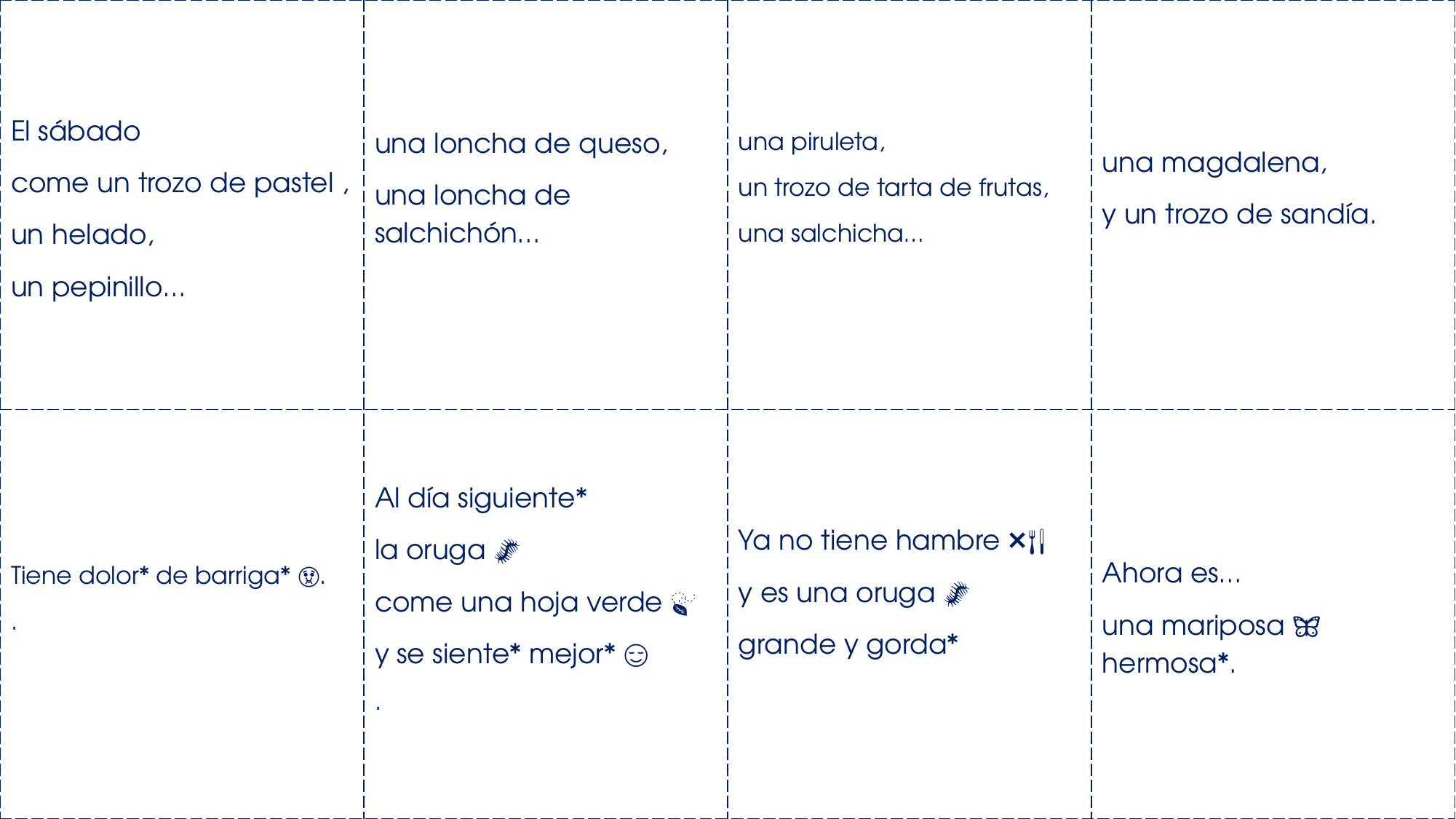

| El sábado come un trozo de pastel , un helado, un pepinillo… | una loncha de queso, una loncha de salchichón… | una piruleta, un trozo de tarta de frutas, una salchicha… | una magdalena, y un trozo de sandía. |
| --- | --- | --- | --- |
| Tiene dolor\* de barriga\* 🤢. . | Al día siguiente\* la oruga 🐛 come una hoja verde 🍃 y se siente\* mejor\* 😌 . | Ya no tiene hambre ❌🍴 y es una oruga 🐛 grande y gorda\* | Ahora es… una mariposa 🦋 hermosa\*. |